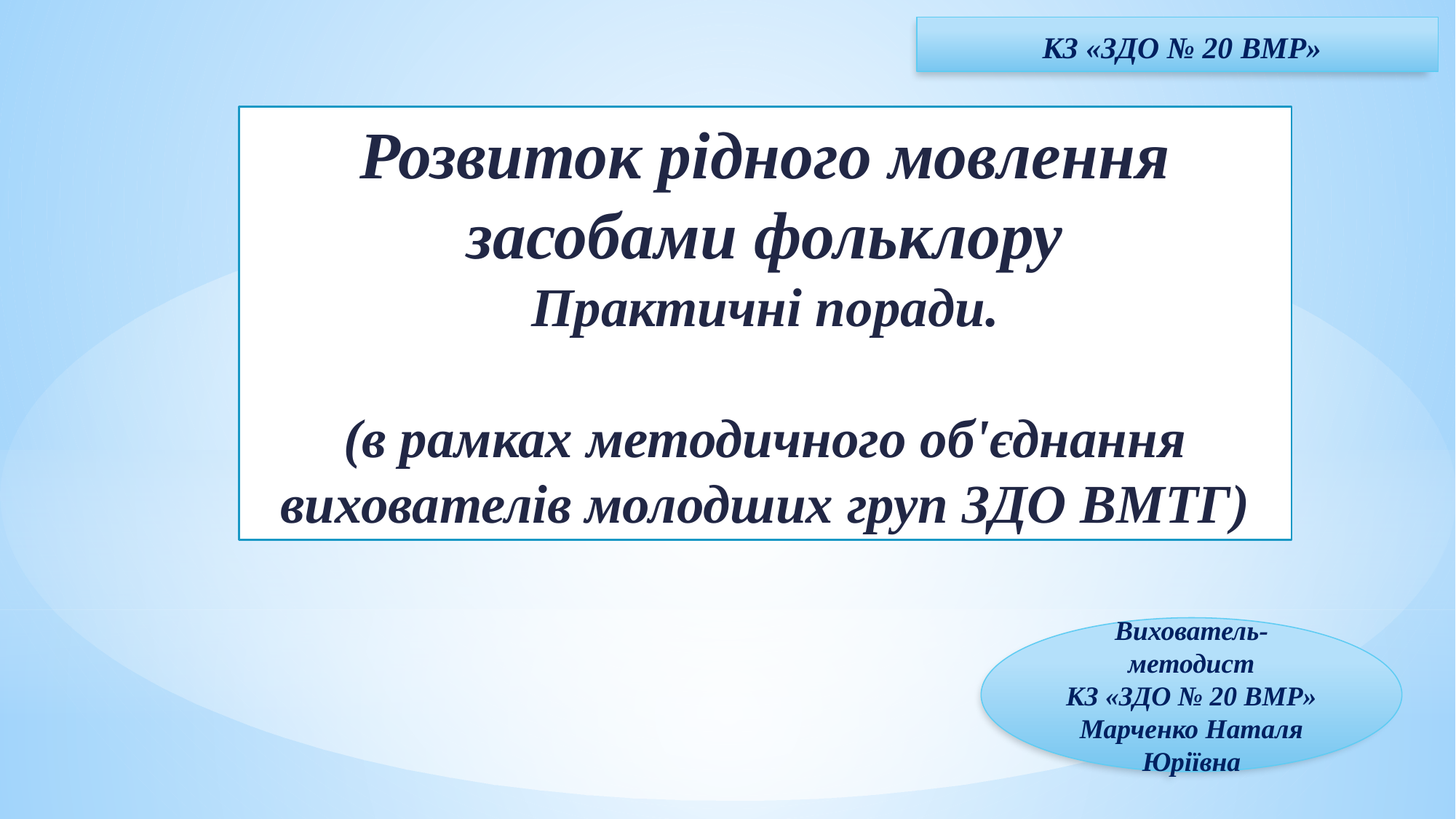

КЗ «ЗДО № 20 ВМР»
Розвиток рідного мовлення засобами фольклору
Практичні поради.

(в рамках методичного об'єднання вихователів молодших груп ЗДО ВМТГ)
Вихователь-методист
КЗ «ЗДО № 20 ВМР»
Марченко Наталя Юріївна